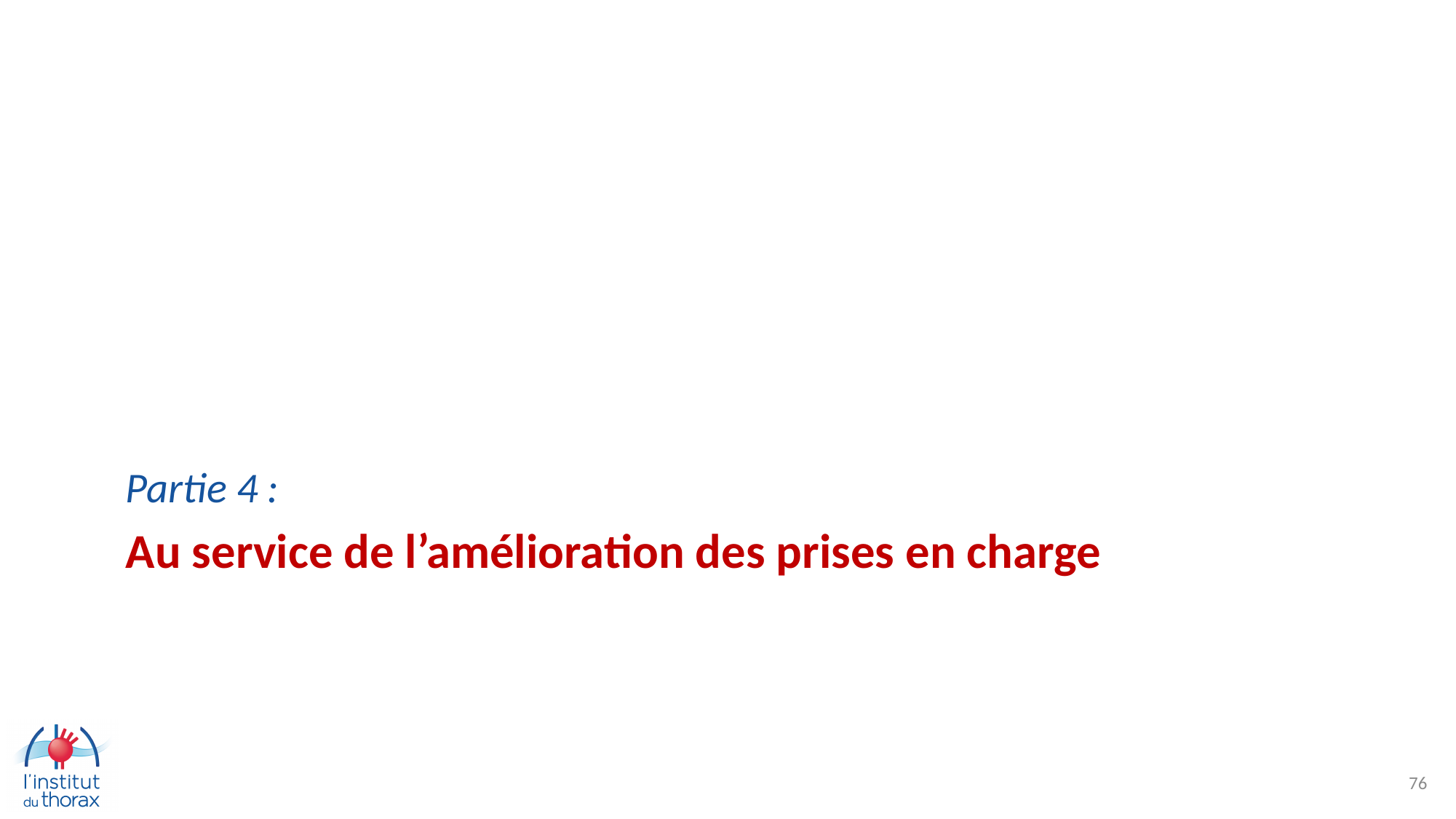

# Partie 4 :
Au service de l’amélioration des prises en charge
76